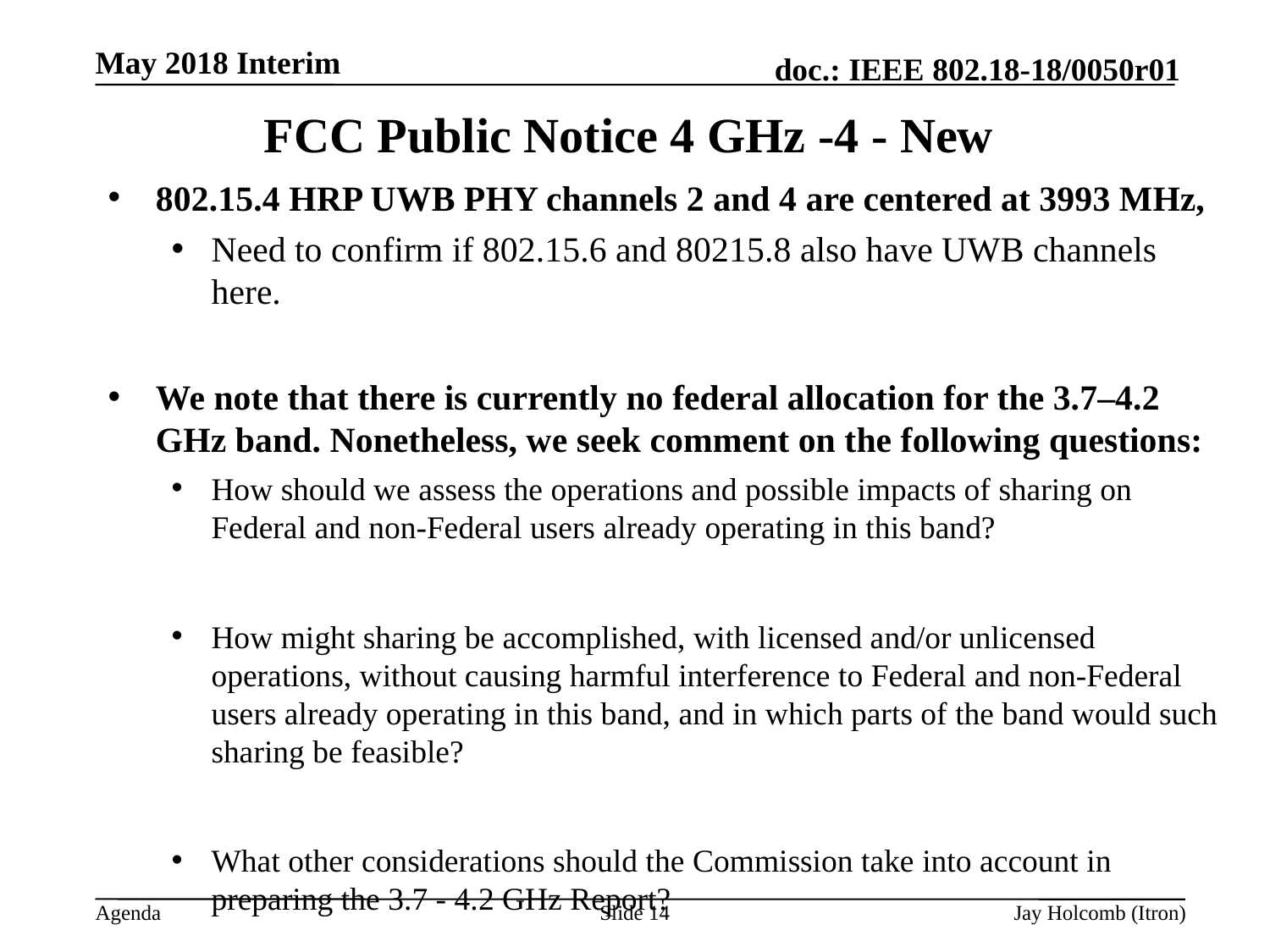

May 2018 Interim
# FCC Public Notice 4 GHz -4 - New
802.15.4 HRP UWB PHY channels 2 and 4 are centered at 3993 MHz,
Need to confirm if 802.15.6 and 80215.8 also have UWB channels here.

We note that there is currently no federal allocation for the 3.7–4.2 GHz band. Nonetheless, we seek comment on the following questions:
How should we assess the operations and possible impacts of sharing on Federal and non-Federal users already operating in this band?

How might sharing be accomplished, with licensed and/or unlicensed operations, without causing harmful interference to Federal and non-Federal users already operating in this band, and in which parts of the band would such sharing be feasible?

What other considerations should the Commission take into account in preparing the 3.7 - 4.2 GHz Report?
Slide 14
Jay Holcomb (Itron)